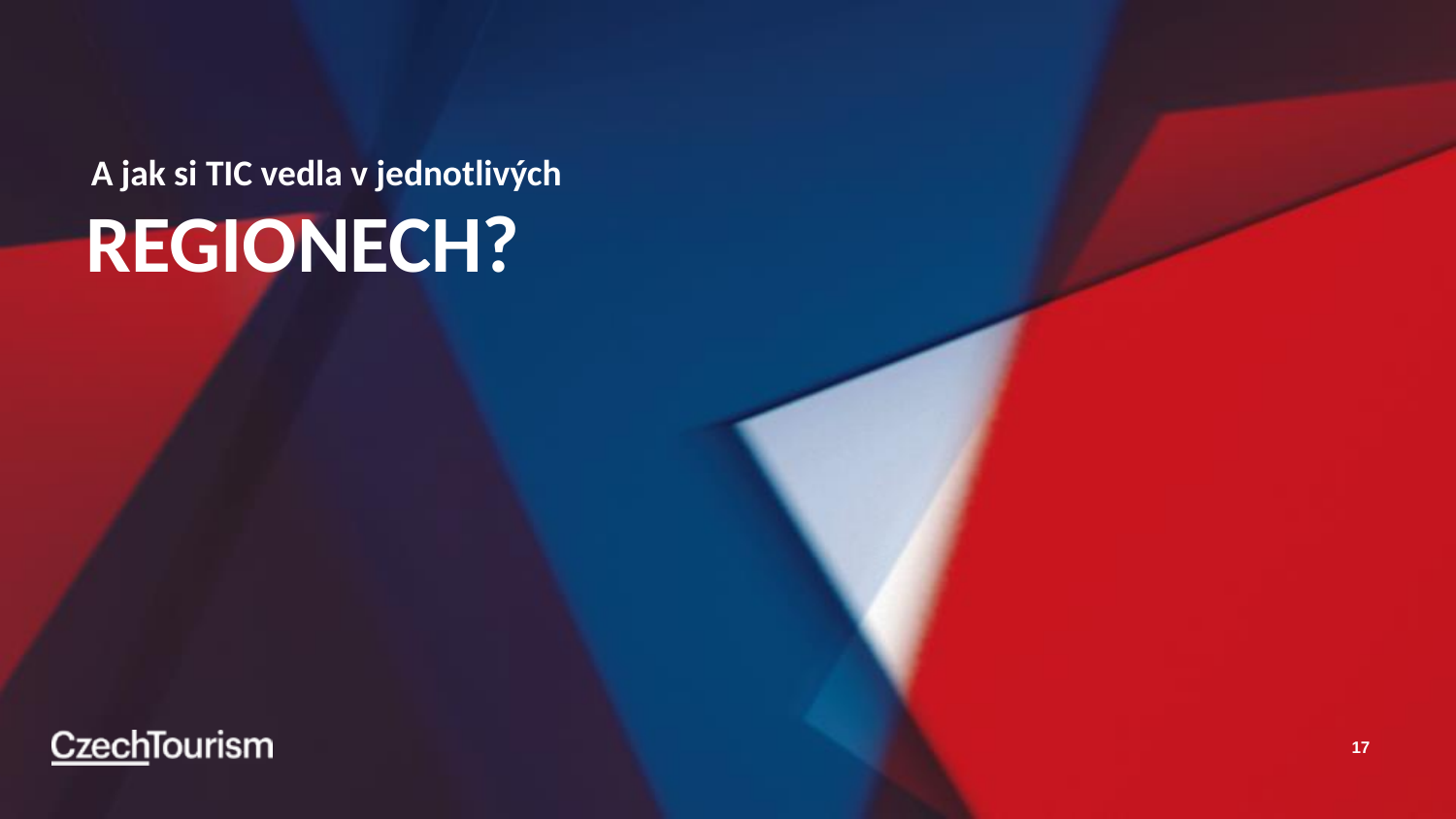

A jak si TIC vedla v jednotlivých
REGIONECH?
17